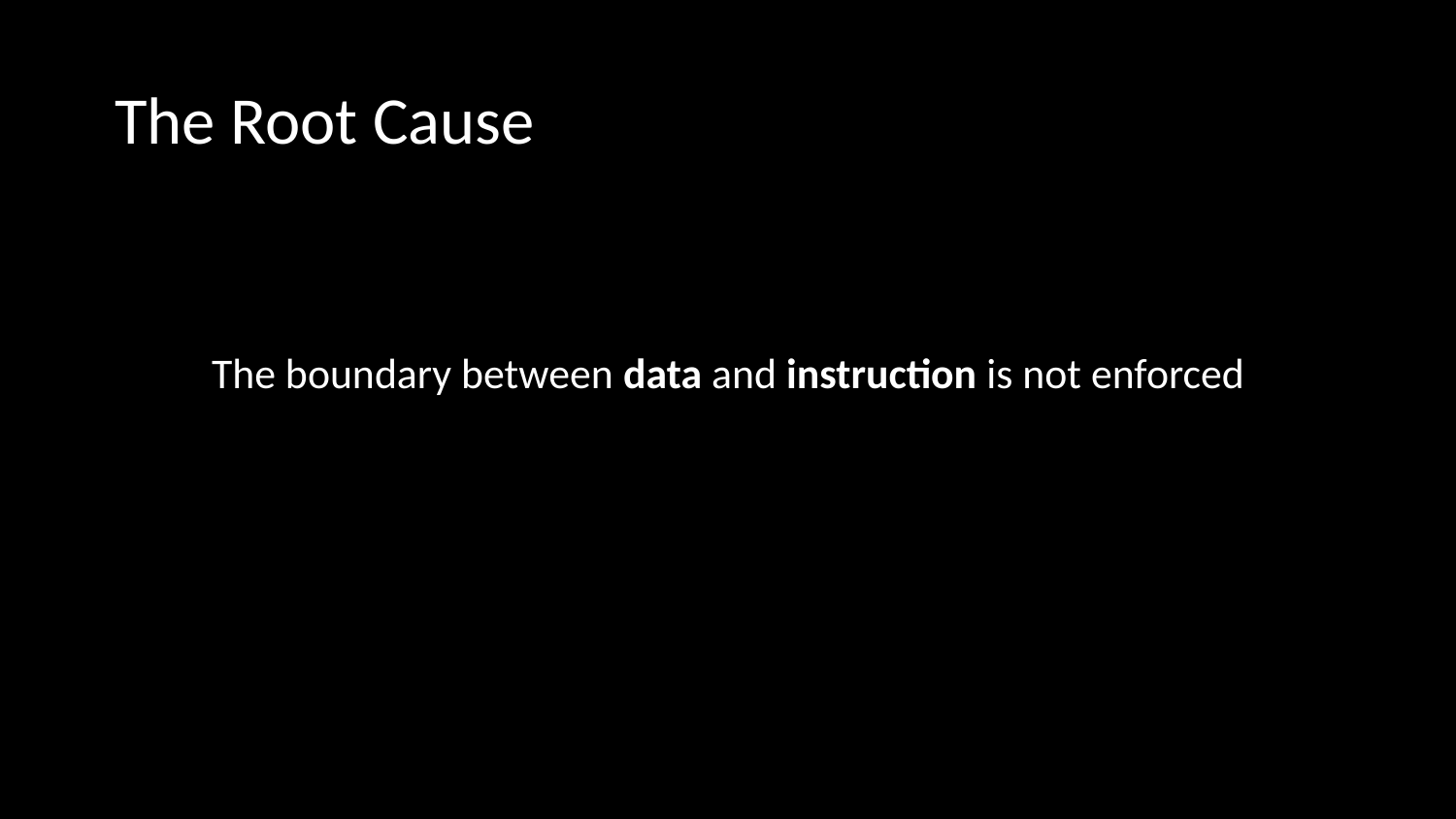

# The Root Cause
The boundary between data and instruction is not enforced